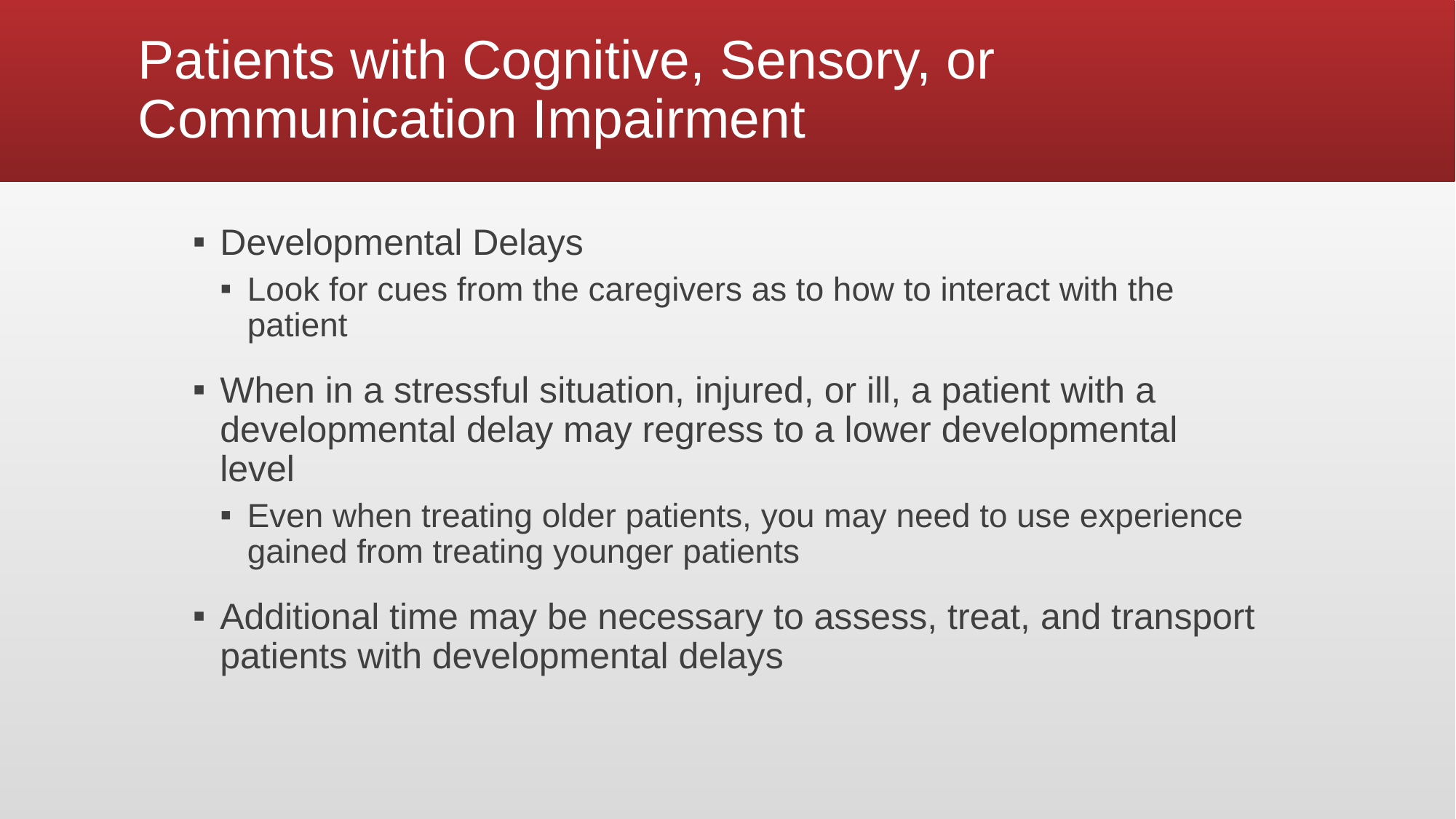

# Patients with Cognitive, Sensory, or Communication Impairment
Developmental Delays
Look for cues from the caregivers as to how to interact with the patient
When in a stressful situation, injured, or ill, a patient with a developmental delay may regress to a lower developmental level
Even when treating older patients, you may need to use experience gained from treating younger patients
Additional time may be necessary to assess, treat, and transport patients with developmental delays